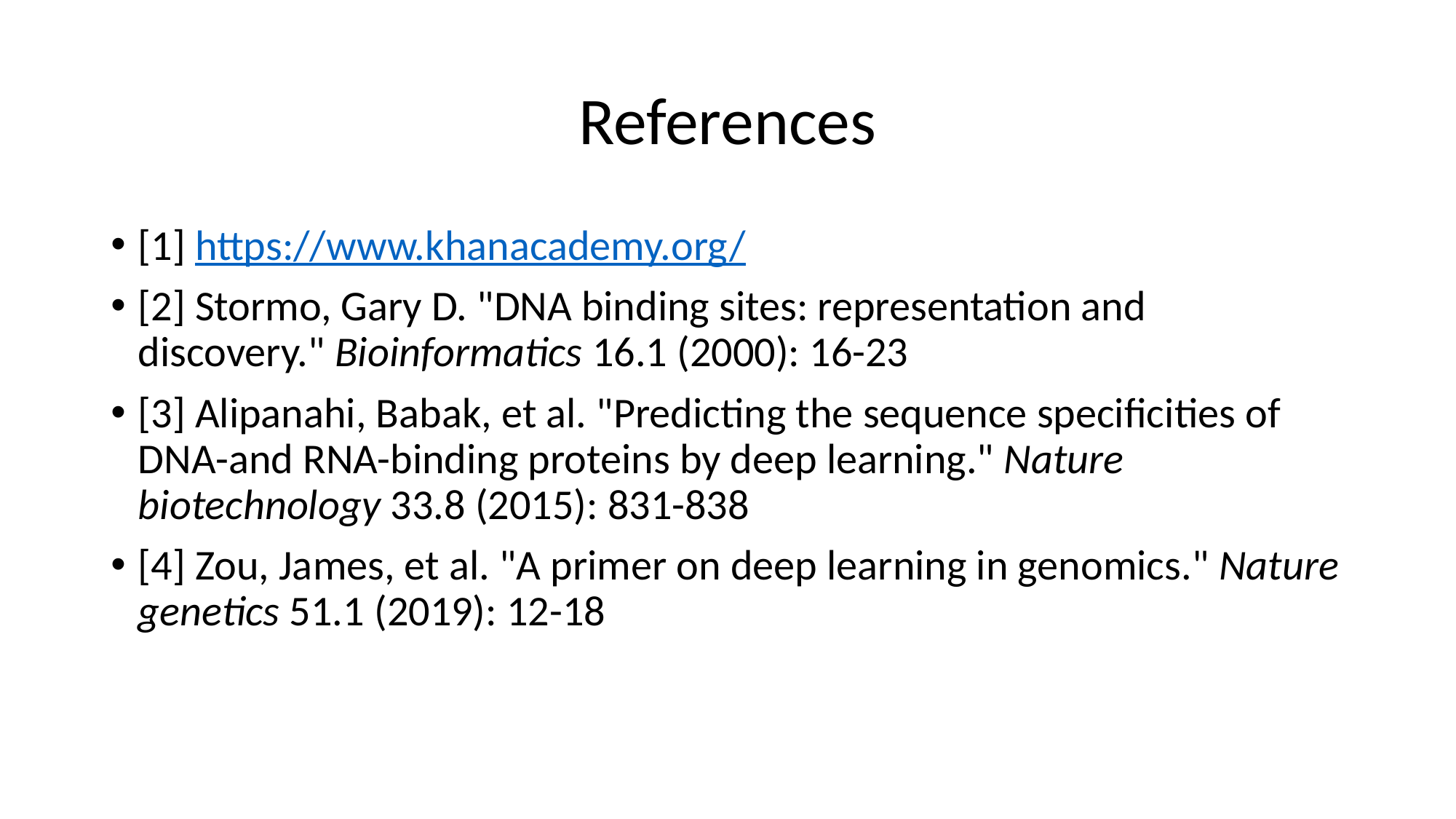

# References
[1] https://www.khanacademy.org/
[2] Stormo, Gary D. "DNA binding sites: representation and discovery." Bioinformatics 16.1 (2000): 16-23
[3] Alipanahi, Babak, et al. "Predicting the sequence specificities of DNA-and RNA-binding proteins by deep learning." Nature biotechnology 33.8 (2015): 831-838
[4] Zou, James, et al. "A primer on deep learning in genomics." Nature genetics 51.1 (2019): 12-18